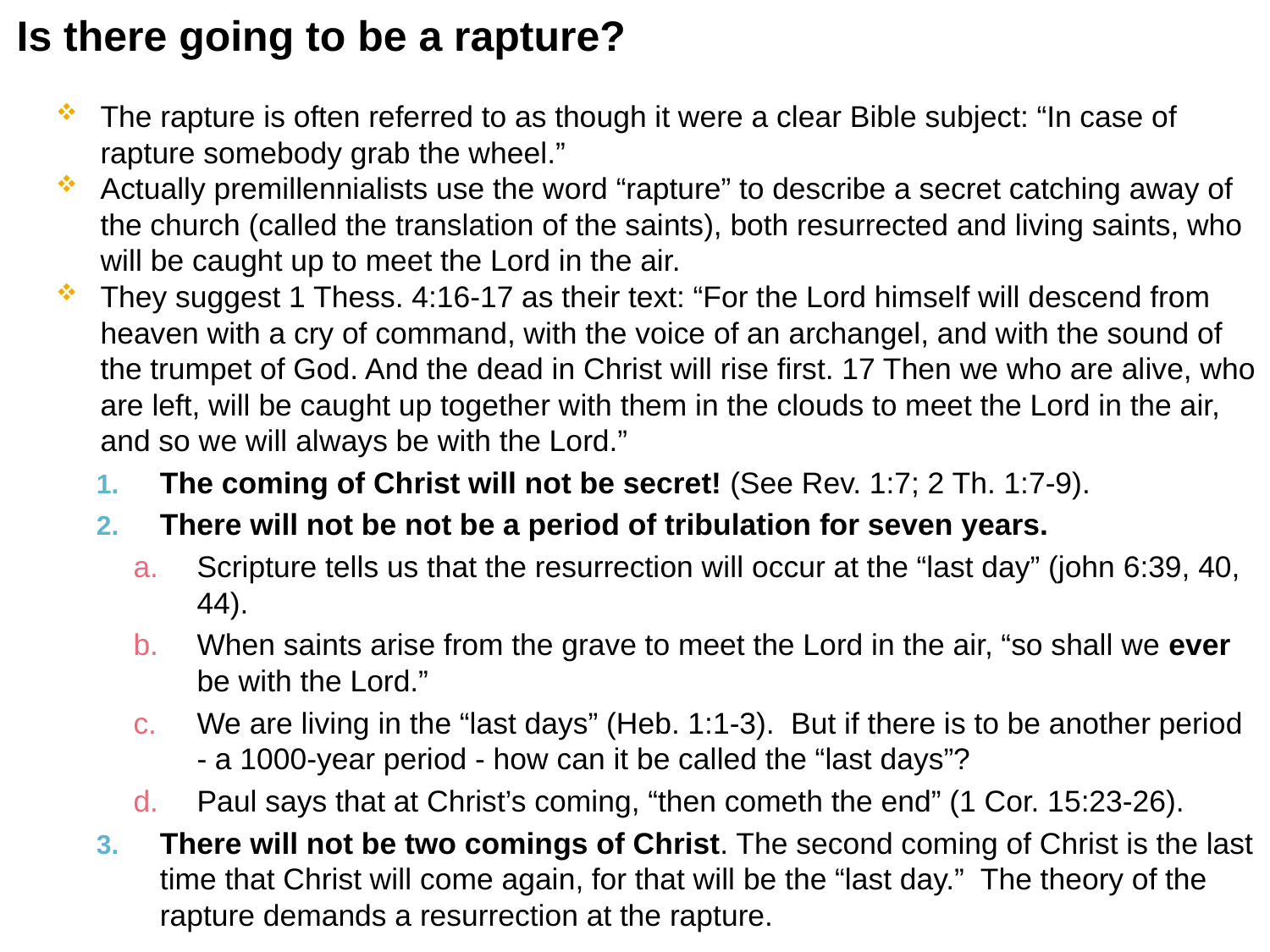

Is there going to be a rapture?
The rapture is often referred to as though it were a clear Bible subject: “In case of rapture somebody grab the wheel.”
Actually premillennialists use the word “rapture” to describe a secret catching away of the church (called the translation of the saints), both resurrected and living saints, who will be caught up to meet the Lord in the air.
They suggest 1 Thess. 4:16-17 as their text: “For the Lord himself will descend from heaven with a cry of command, with the voice of an archangel, and with the sound of the trumpet of God. And the dead in Christ will rise first. 17 Then we who are alive, who are left, will be caught up together with them in the clouds to meet the Lord in the air, and so we will always be with the Lord.”
The coming of Christ will not be secret! (See Rev. 1:7; 2 Th. 1:7-9).
There will not be not be a period of tribulation for seven years.
Scripture tells us that the resurrection will occur at the “last day” (john 6:39, 40, 44).
When saints arise from the grave to meet the Lord in the air, “so shall we ever  be with the Lord.”
We are living in the “last days” (Heb. 1:1-3).  But if there is to be another period - a 1000-year period - how can it be called the “last days”?
Paul says that at Christ’s coming, “then cometh the end” (1 Cor. 15:23-26).
There will not be two comings of Christ. The second coming of Christ is the last time that Christ will come again, for that will be the “last day.”  The theory of the rapture demands a resurrection at the rapture.